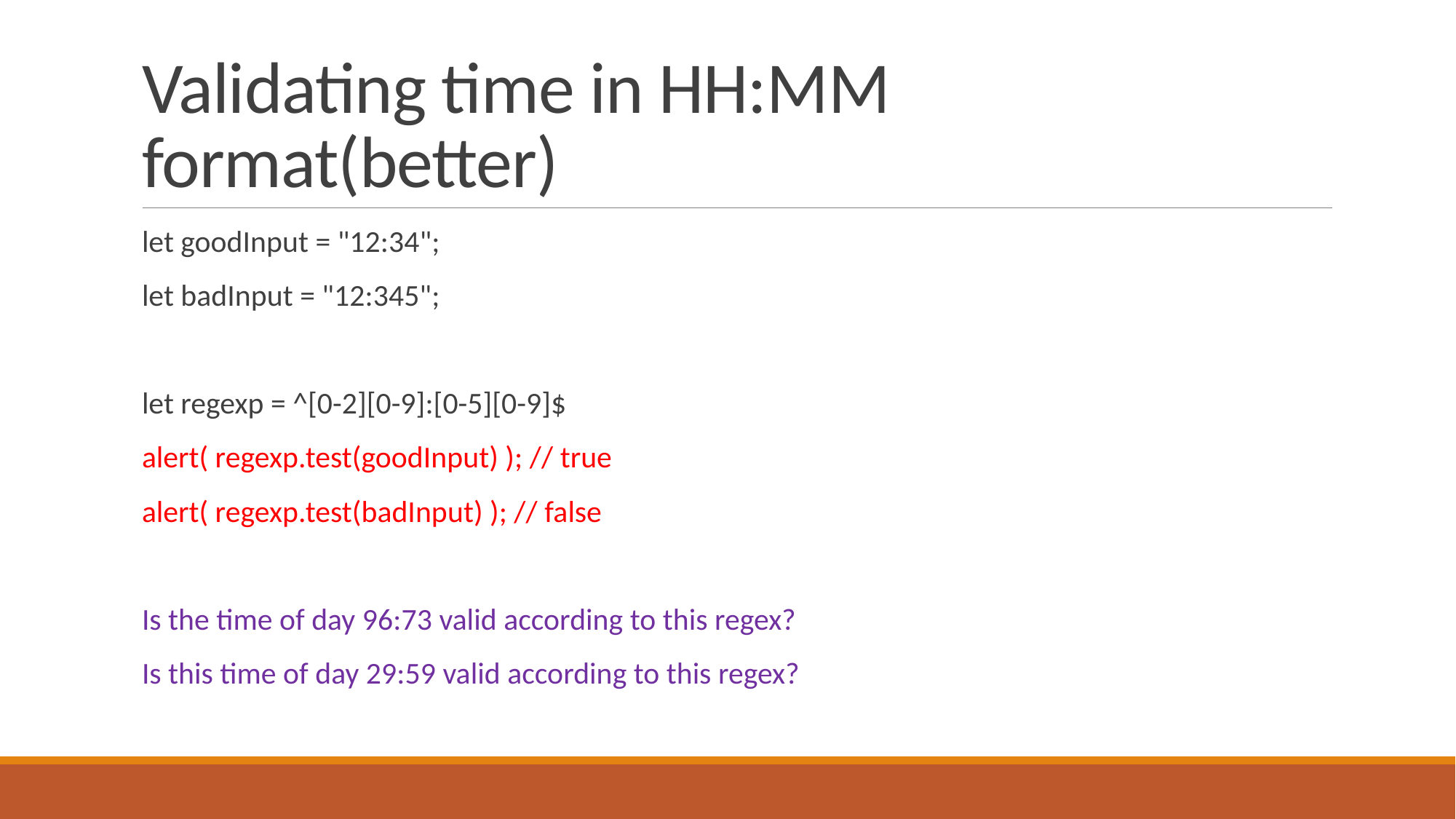

# Validating time in HH:MM format(better)
let goodInput = "12:34";
let badInput = "12:345";

let regexp = ^[0-2][0-9]:[0-5][0-9]$
alert( regexp.test(goodInput) ); // true
alert( regexp.test(badInput) ); // false

Is the time of day 96:73 valid according to this regex?
Is this time of day 29:59 valid according to this regex?